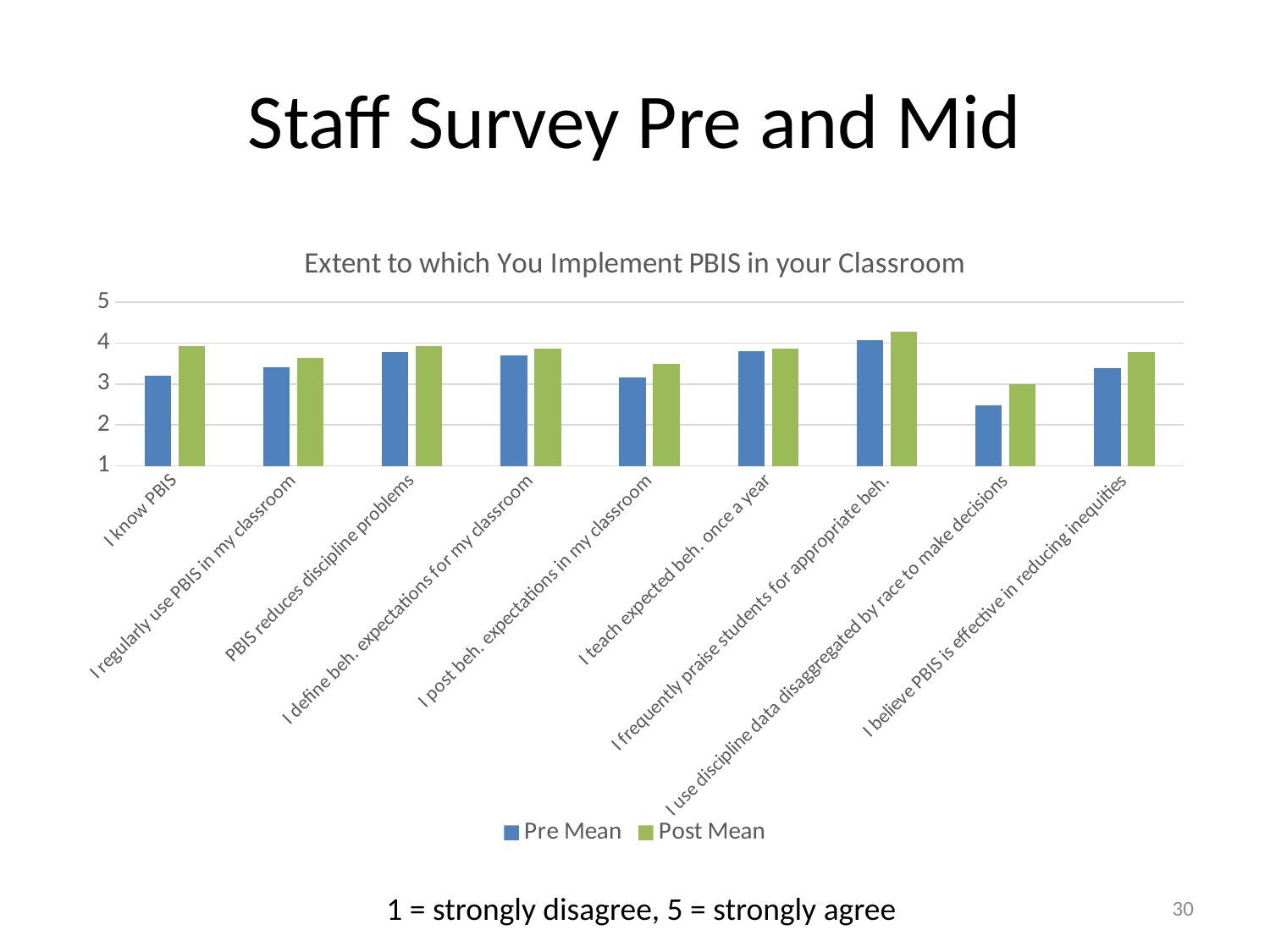

# Staff Survey Pre and Mid

### Chart: Extent to which You Implement PBIS in your Classroom

| Category | Pre | Post |
|---|---|---|
| I know PBIS | 3.1951219512195124 | 3.928571428571428 |
| I regularly use PBIS in my classroom | 3.4000000000000004 | 3.642857142857143 |
| PBIS reduces discipline problems | 3.7804878048780486 | 3.9285714285714284 |
| I define beh. expectations for my classroom | 3.707317073170731 | 3.857142857142857 |
| I post beh. expectations in my classroom | 3.170731707317073 | 3.5 |
| I teach expected beh. once a year | 3.800000000000001 | 3.8571428571428568 |
| I frequently praise students for appropriate beh. | 4.073170731707316 | 4.2857142857142865 |
| I use discipline data disaggregated by race to make decisions | 2.48780487804878 | 3.0000000000000004 |
| I believe PBIS is effective in reducing inequities | 3.3902439024390243 | 3.7857142857142856 |
1 = strongly disagree, 5 = strongly agree
30